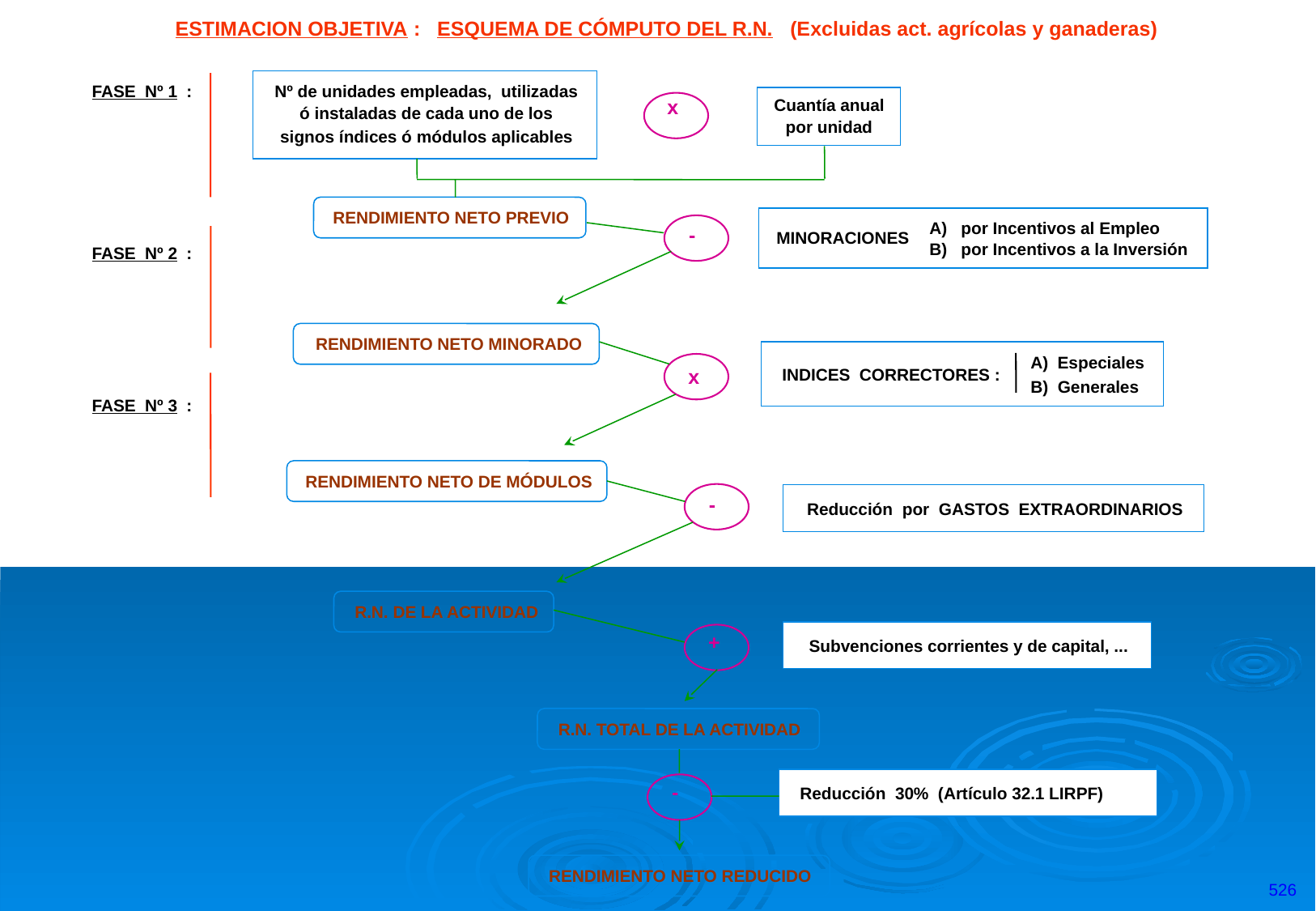

ESTIMACION OBJETIVA :   ESQUEMA DE CÓMPUTO DEL R.N.   (Excluidas act. agrícolas y ganaderas)

Nº de unidades empleadas,  utilizadas
ó instaladas de cada uno de los
signos índices ó módulos aplicables

FASE  Nº 1  :

Cuantía anual
por unidad

x

RENDIMIENTO NETO PREVIO

A)   por Incentivos al Empleo
MINORACIONES
B)   por Incentivos a la Inversión

-

FASE  Nº 2  :

RENDIMIENTO NETO MINORADO

A)  Especiales

INDICES  CORRECTORES :
x

B)  Generales

FASE  Nº 3  :

RENDIMIENTO NETO DE MÓDULOS

-

Reducción  por  GASTOS  EXTRAORDINARIOS

R.N. DE LA ACTIVIDAD

Subvenciones corrientes y de capital, ...

+

R.N. TOTAL DE LA ACTIVIDAD

Reducción  30%  (Artículo 32.1 LIRPF)

-

RENDIMIENTO NETO REDUCIDO
526